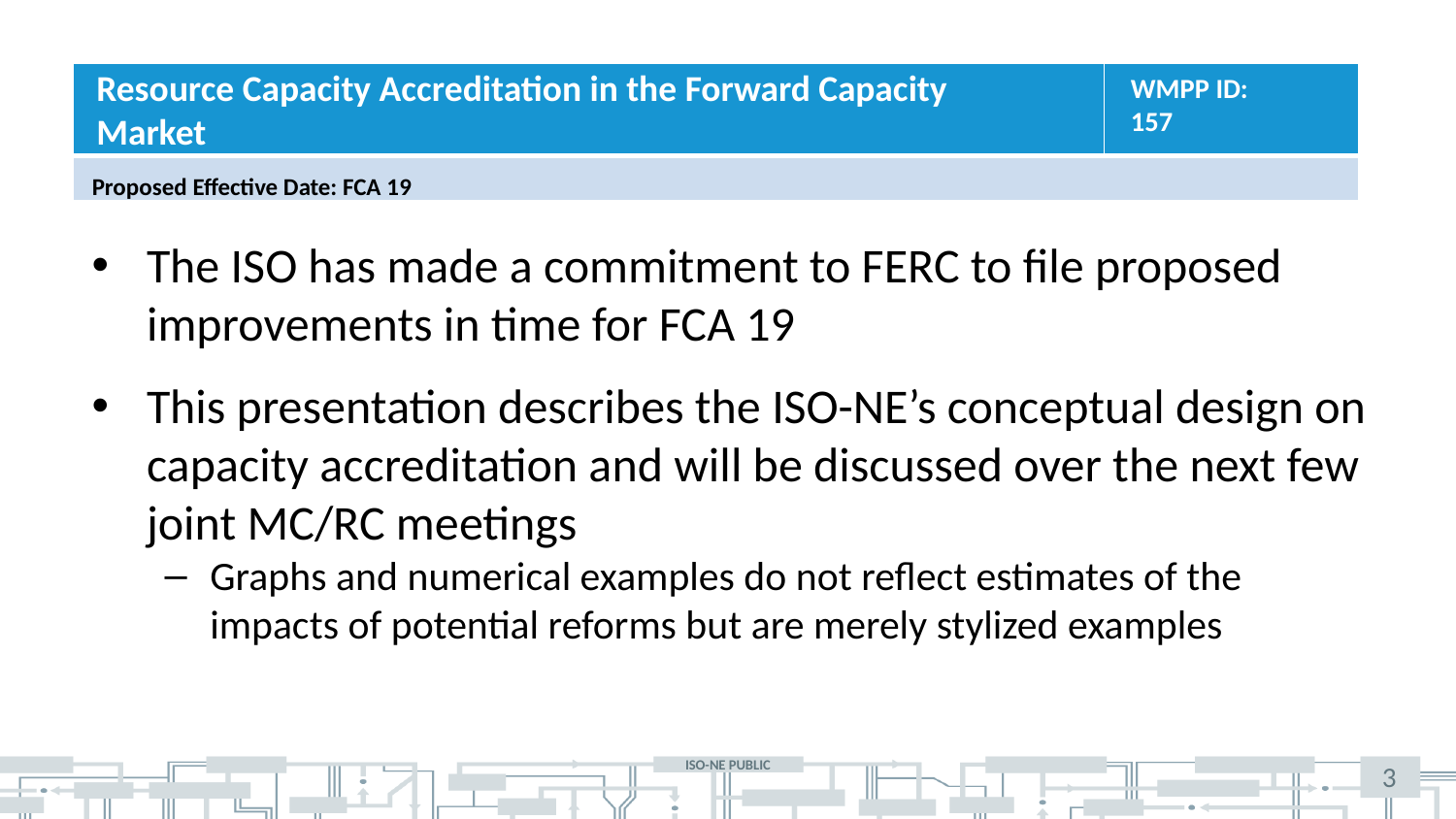

Resource Capacity Accreditation in the Forward Capacity Market
WMPP ID:
157
Proposed Effective Date: FCA 19

The ISO has made a commitment to FERC to file proposed improvements in time for FCA 19
This presentation describes the ISO-NE’s conceptual design on capacity accreditation and will be discussed over the next few joint MC/RC meetings
Graphs and numerical examples do not reflect estimates of the impacts of potential reforms but are merely stylized examples
3